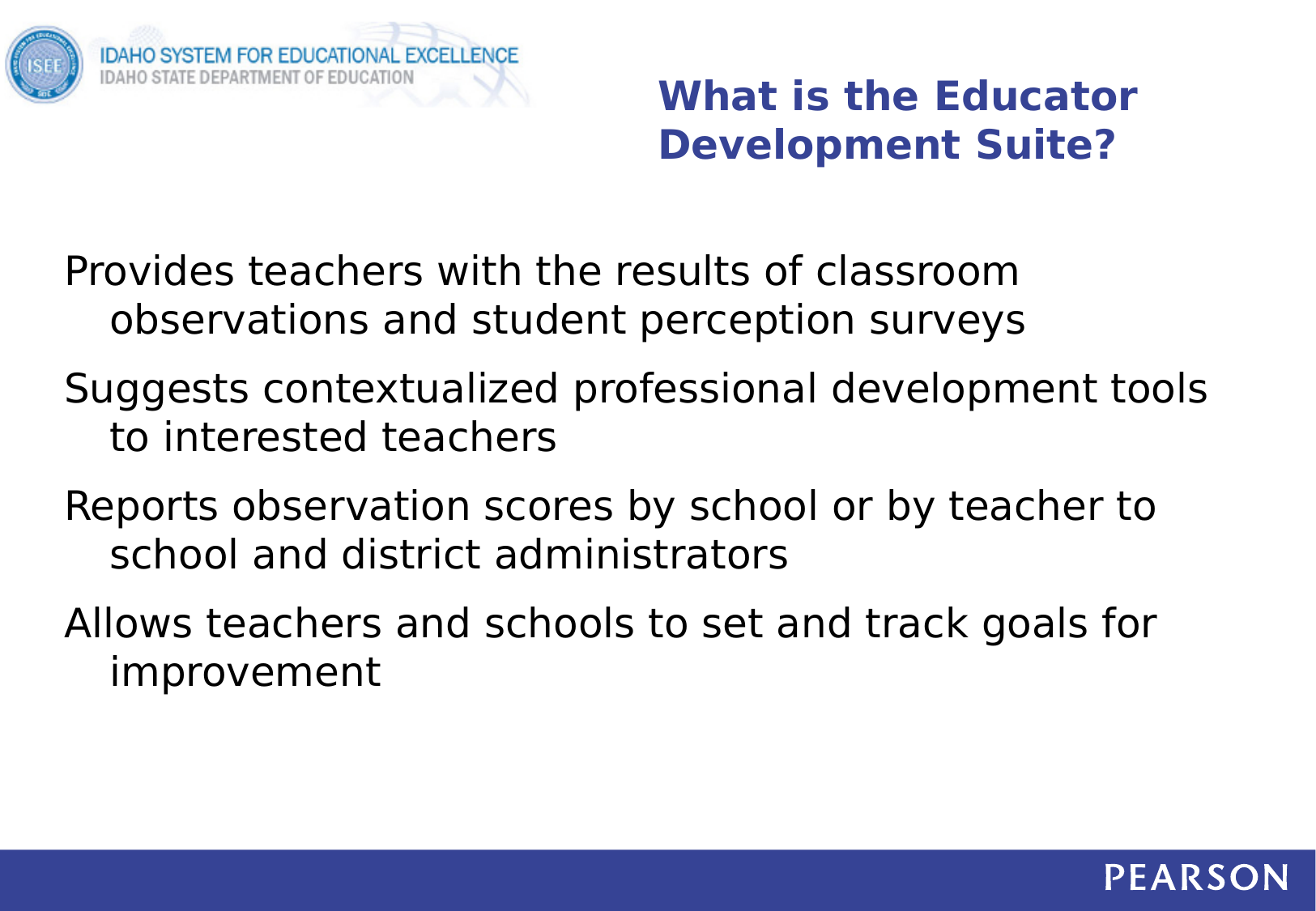

# What is the Educator Development Suite?
Provides teachers with the results of classroom observations and student perception surveys
Suggests contextualized professional development tools to interested teachers
Reports observation scores by school or by teacher to school and district administrators
Allows teachers and schools to set and track goals for improvement